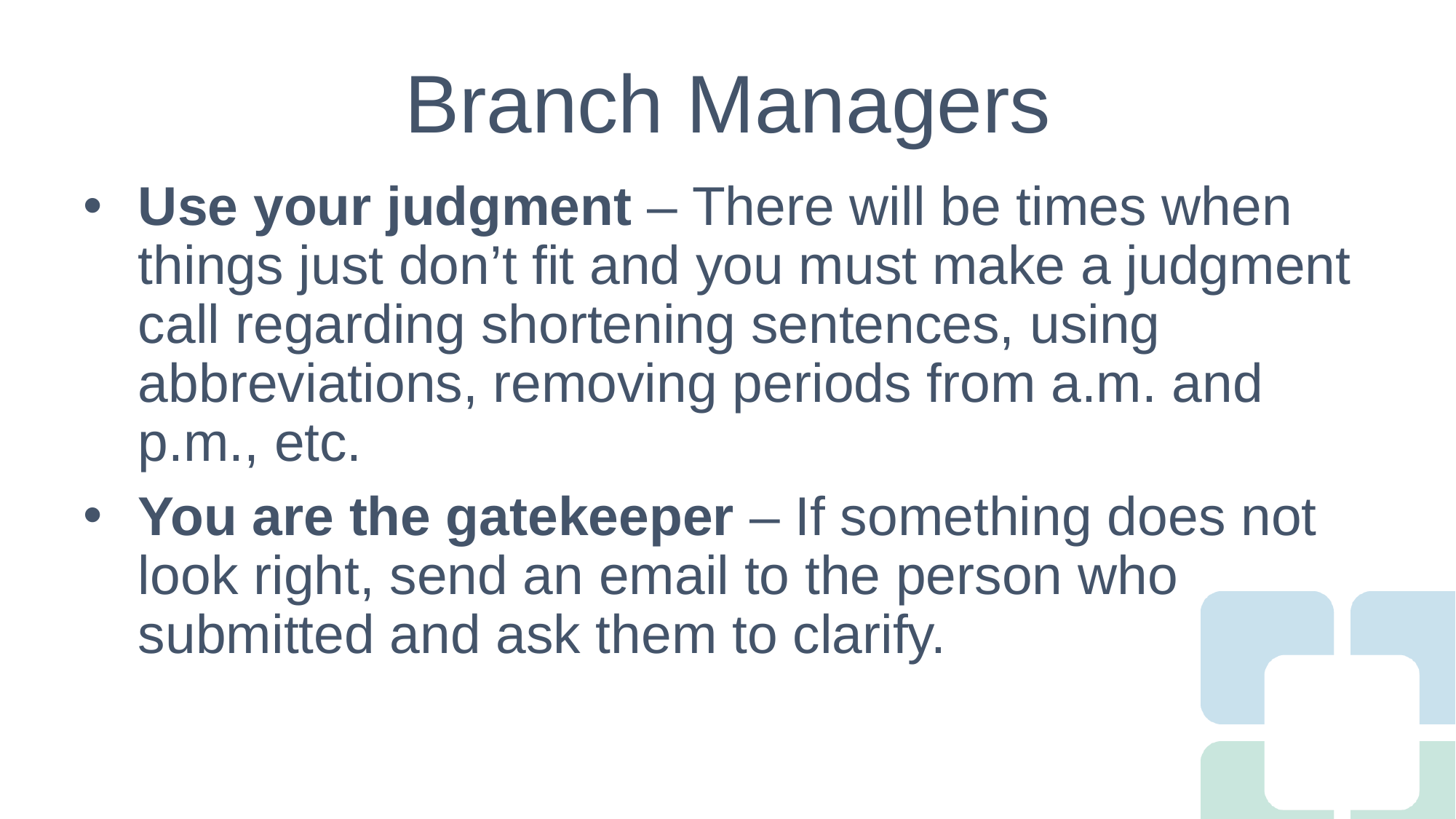

# Branch Managers
Use your judgment – There will be times when things just don’t fit and you must make a judgment call regarding shortening sentences, using abbreviations, removing periods from a.m. and p.m., etc.
You are the gatekeeper – If something does not look right, send an email to the person who submitted and ask them to clarify.